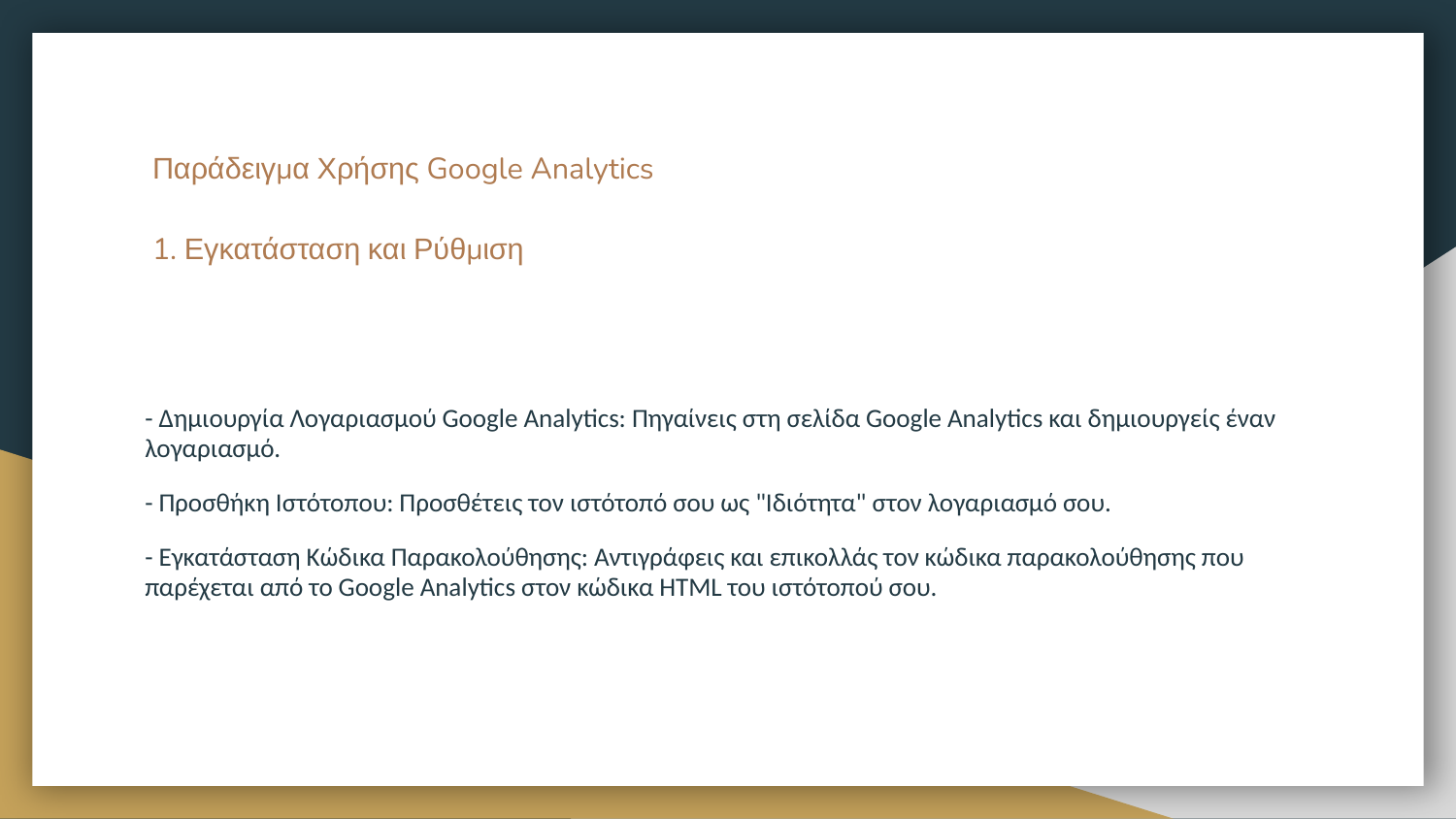

# Παράδειγμα Χρήσης Google Analytics

 1. Εγκατάσταση και Ρύθμιση
- Δημιουργία Λογαριασμού Google Analytics: Πηγαίνεις στη σελίδα Google Analytics και δημιουργείς έναν λογαριασμό.
- Προσθήκη Ιστότοπου: Προσθέτεις τον ιστότοπό σου ως "Ιδιότητα" στον λογαριασμό σου.
- Εγκατάσταση Κώδικα Παρακολούθησης: Αντιγράφεις και επικολλάς τον κώδικα παρακολούθησης που παρέχεται από το Google Analytics στον κώδικα HTML του ιστότοπού σου.